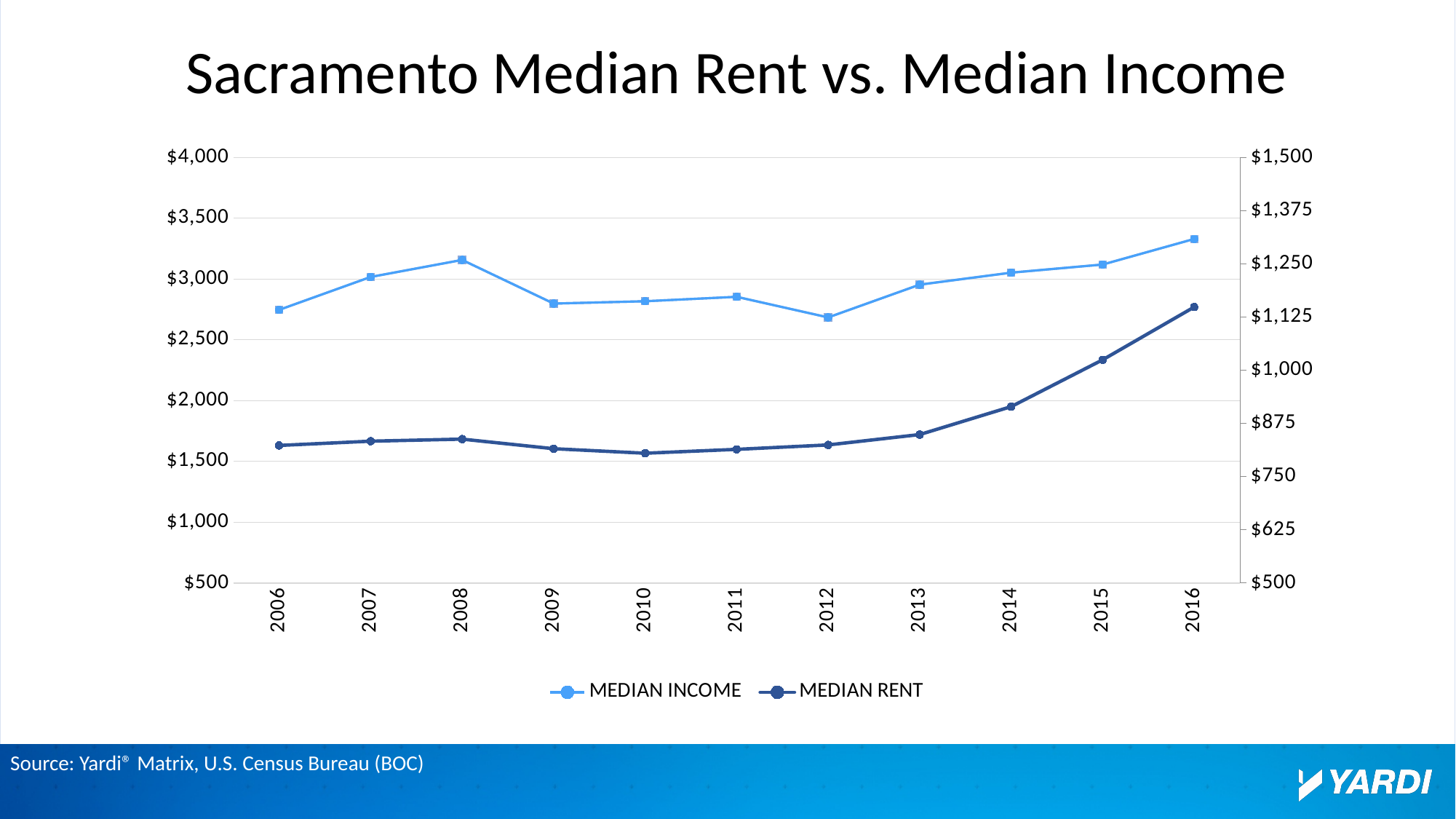

# Sacramento Median Rent vs. Median Income

### Chart

| Category | MEDIAN INCOME  | MEDIAN INCOME  | MEDIAN RENT |
|---|---|---|---|
| 2006 | 2746.75 | 2746.75 | 823.32 |
| 2007 | 3017.3333333333335 | 3017.3333333333335 | 833.345 |
| 2008 | 3157.25 | 3157.25 | 838.19 |
| 2009 | 2798.5 | 2798.5 | 815.65 |
| 2010 | 2817.4166666666665 | 2817.4166666666665 | 805.08 |
| 2011 | 2854.0 | 2854.0 | 814.08 |
| 2012 | 2684.75 | 2684.75 | 824.52 |
| 2013 | 2953.8333333333335 | 2953.8333333333335 | 848.895 |
| 2014 | 3052.4166666666665 | 3052.4166666666665 | 914.575 |
| 2015 | 3119.25 | 3119.25 | 1024.585 |
| 2016 | 3329.75 | 3329.75 | 1148.455 |
Source: Yardi® Matrix, U.S. Census Bureau (BOC)